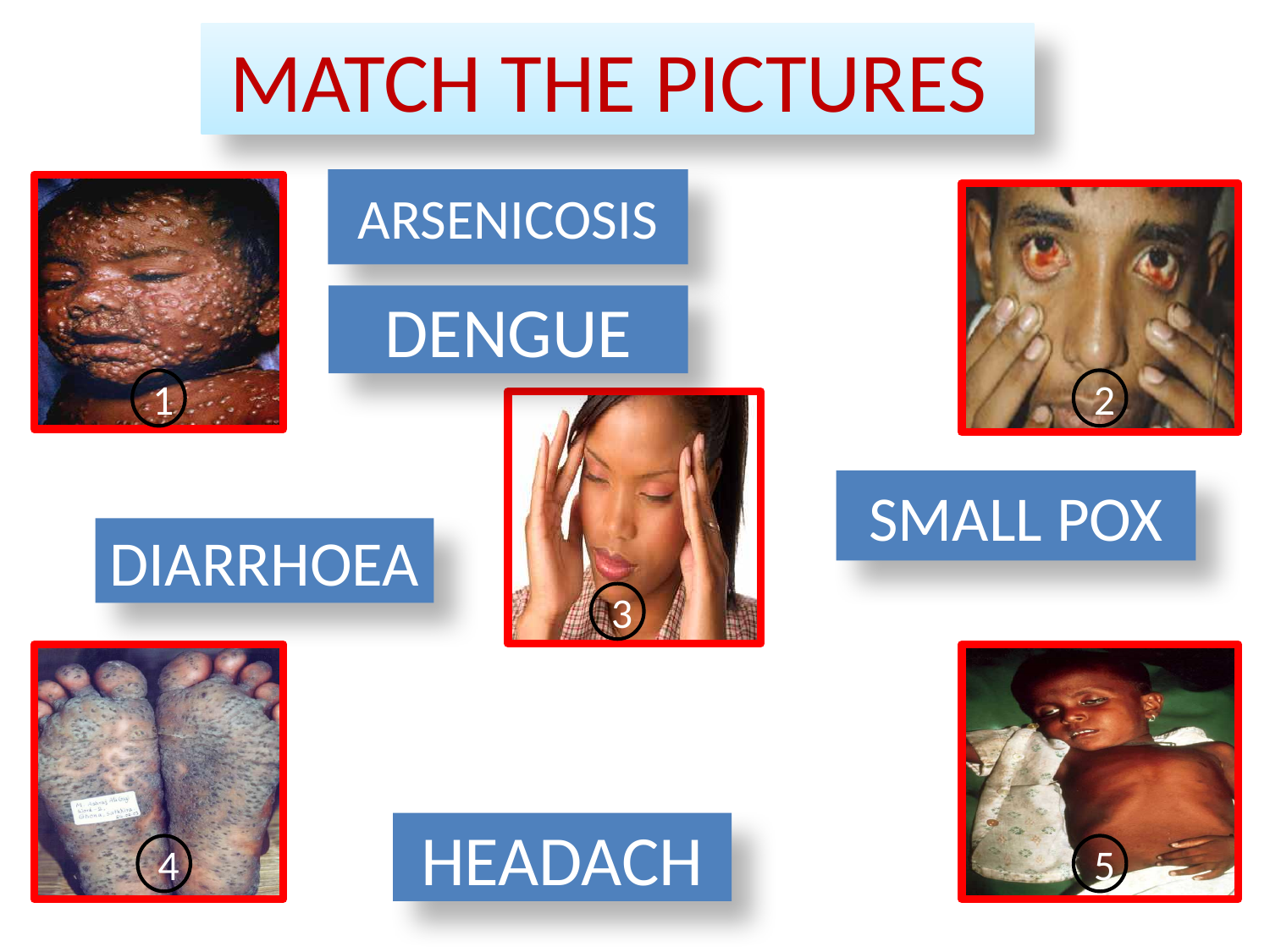

MATCH THE PICTURES
ARSENICOSIS

DENGUE
1
2

SMALL POX
DIARRHOEA
3

HEADACH
4
5